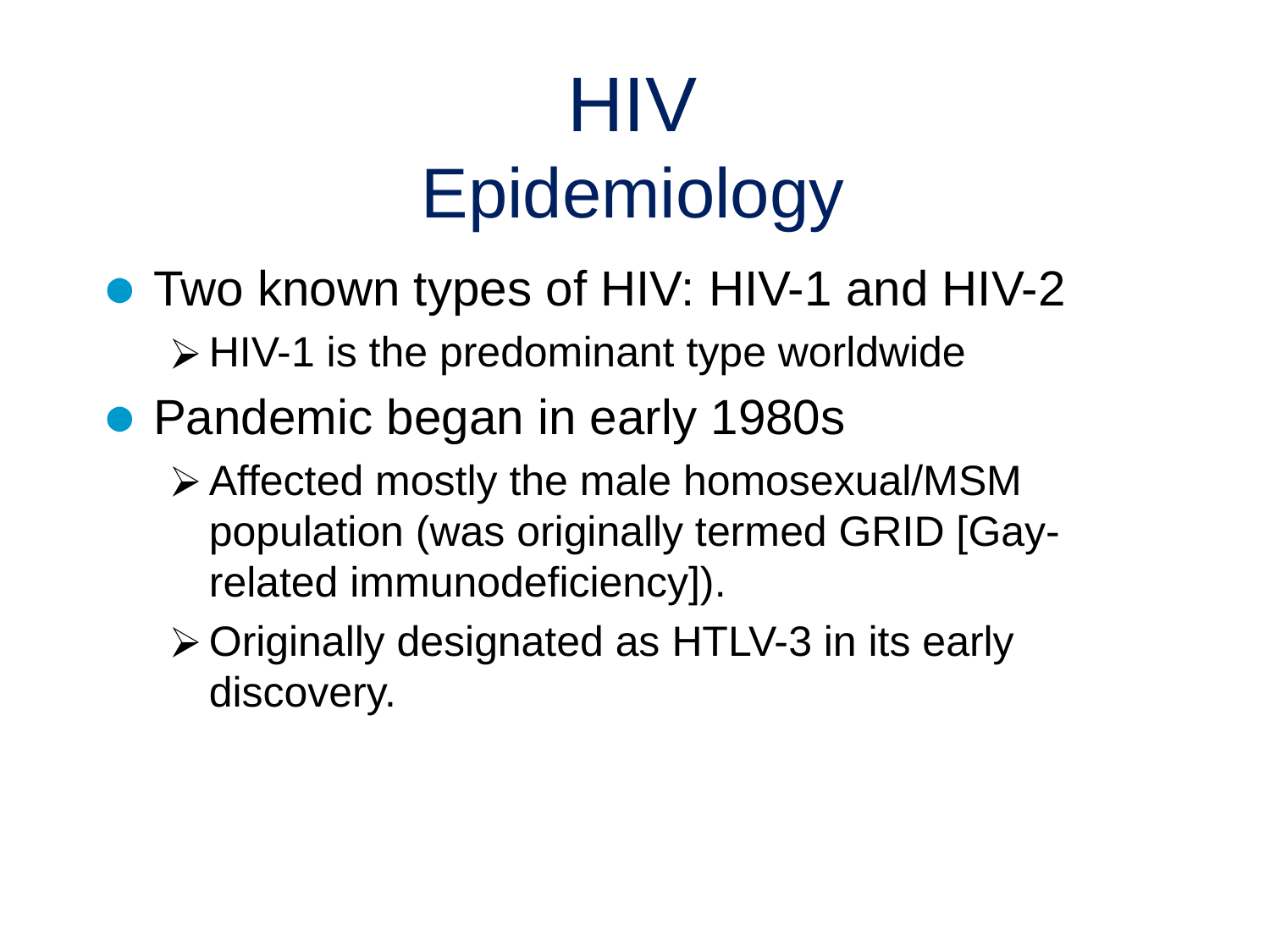

# HIV Epidemiology
Two known types of HIV: HIV-1 and HIV-2
HIV-1 is the predominant type worldwide
Pandemic began in early 1980s
Affected mostly the male homosexual/MSM population (was originally termed GRID [Gay-related immunodeficiency]).
Originally designated as HTLV-3 in its early discovery.